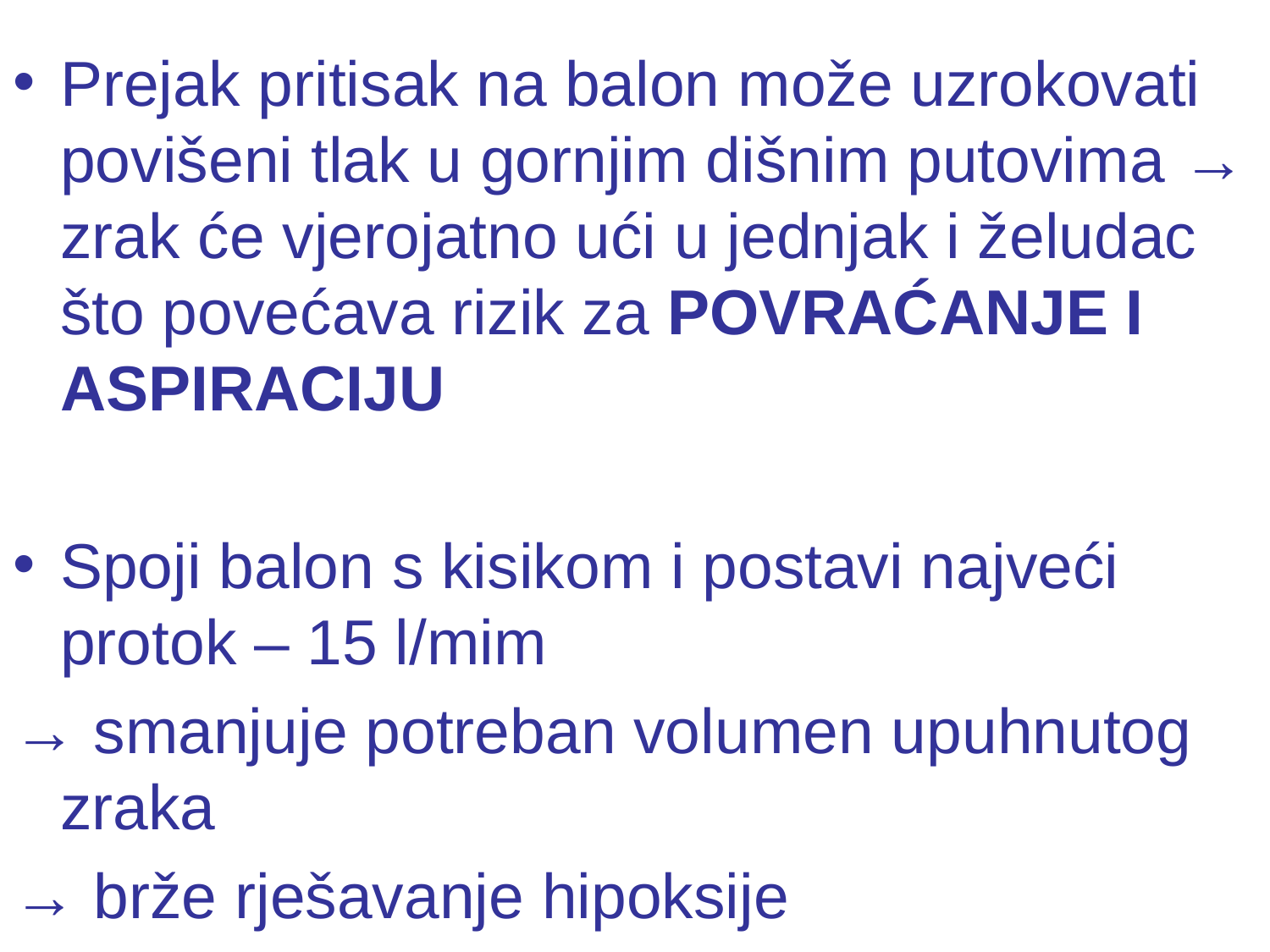

#
Prejak pritisak na balon može uzrokovati povišeni tlak u gornjim dišnim putovima → zrak će vjerojatno ući u jednjak i želudac što povećava rizik za POVRAĆANJE I ASPIRACIJU

Spoji balon s kisikom i postavi najveći protok – 15 l/mim
→ smanjuje potreban volumen upuhnutog zraka
→ brže rješavanje hipoksije